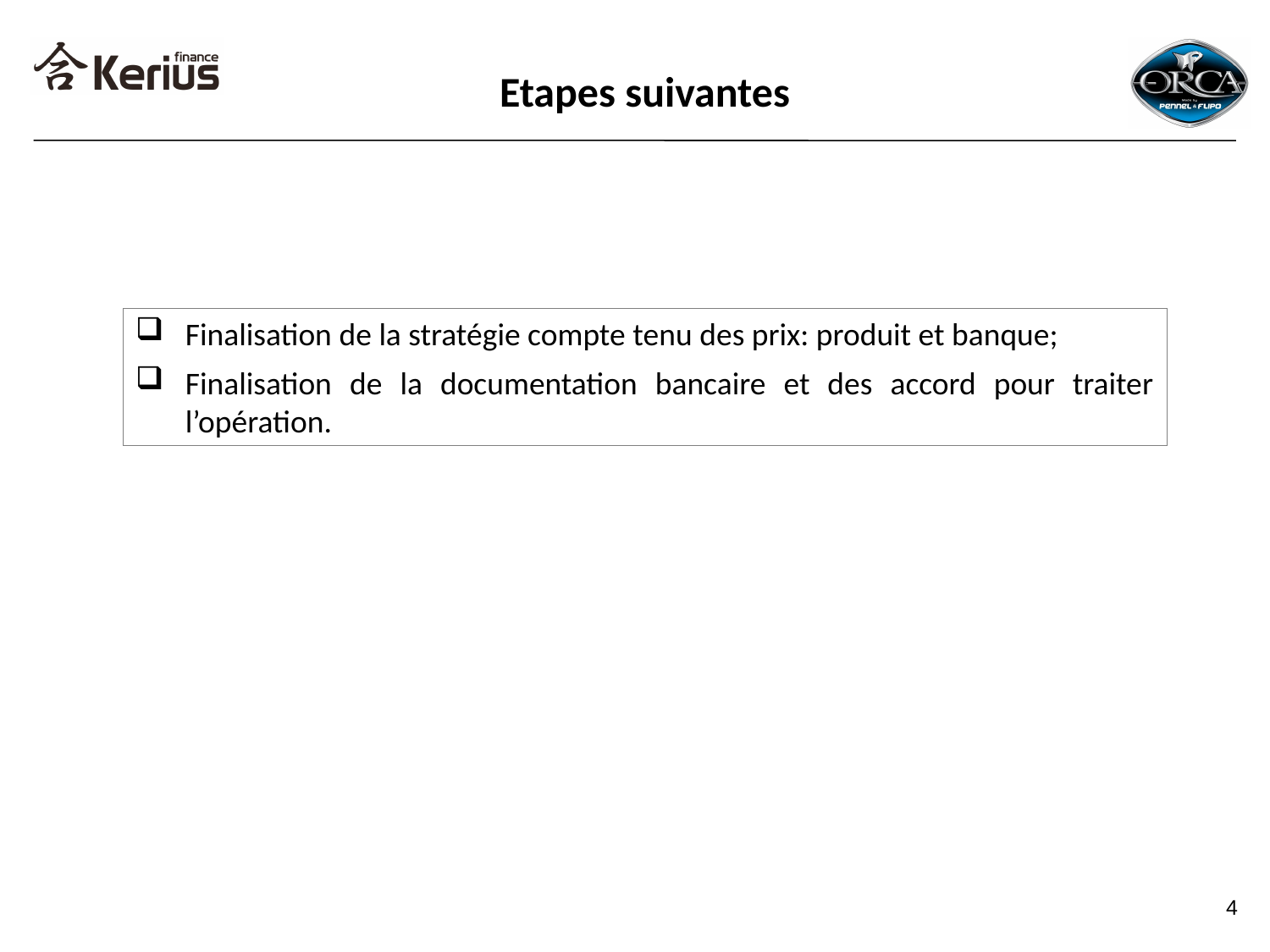

Etapes suivantes

Finalisation de la stratégie compte tenu des prix: produit et banque;
Finalisation de la documentation bancaire et des accord pour traiter l’opération.